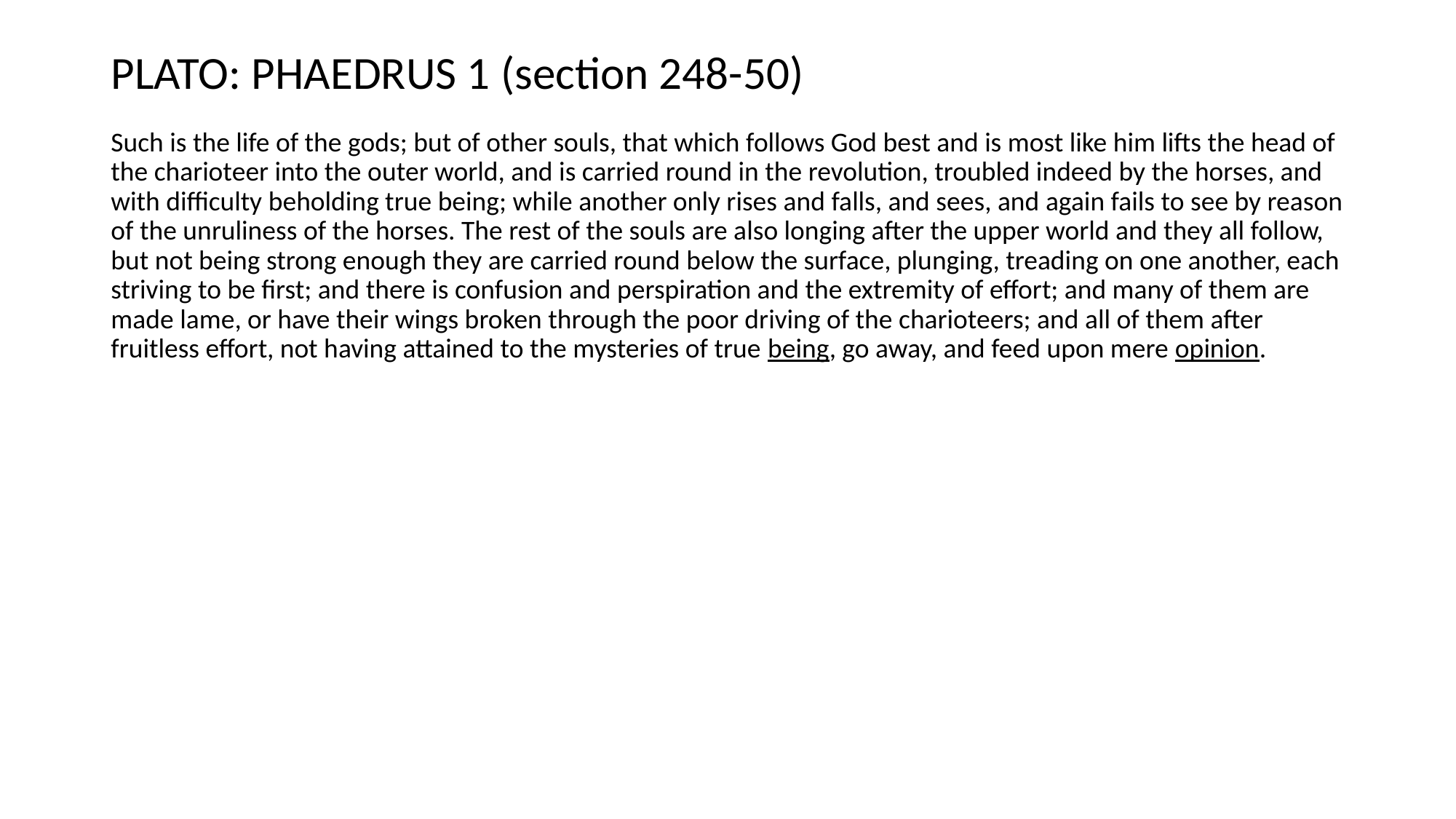

# PLATO: PHAEDRUS 1 (section 248-50)
Such is the life of the gods; but of other souls, that which follows God best and is most like him lifts the head of the charioteer into the outer world, and is carried round in the revolution, troubled indeed by the horses, and with difficulty beholding true being; while another only rises and falls, and sees, and again fails to see by reason of the unruliness of the horses. The rest of the souls are also longing after the upper world and they all follow, but not being strong enough they are carried round below the surface, plunging, treading on one another, each striving to be first; and there is confusion and perspiration and the extremity of effort; and many of them are made lame, or have their wings broken through the poor driving of the charioteers; and all of them after fruitless effort, not having attained to the mysteries of true being, go away, and feed upon mere opinion.